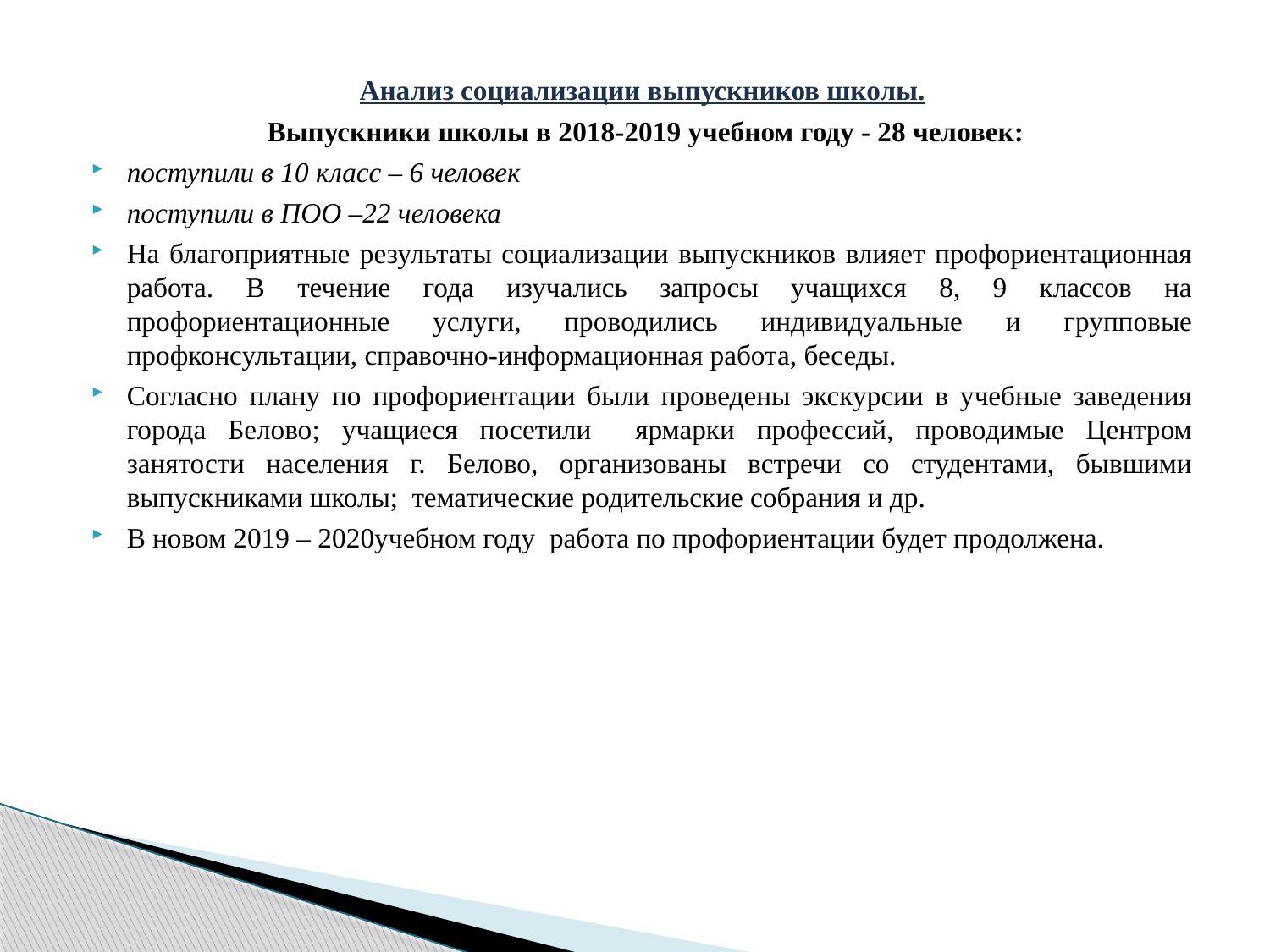

Анализ социализации выпускников школы.
 Выпускники школы в 2018-2019 учебном году - 28 человек:
поступили в 10 класс – 6 человек
поступили в ПОО –22 человека
На благоприятные результаты социализации выпускников влияет профориентационная работа. В течение года изучались запросы учащихся 8, 9 классов на профориентационные услуги, проводились индивидуальные и групповые профконсультации, справочно-информационная работа, беседы.
Согласно плану по профориентации были проведены экскурсии в учебные заведения города Белово; учащиеся посетили  ярмарки профессий, проводимые Центром занятости населения г. Белово, организованы встречи со студентами, бывшими выпускниками школы;  тематические родительские собрания и др.
В новом 2019 – 2020учебном году  работа по профориентации будет продолжена.